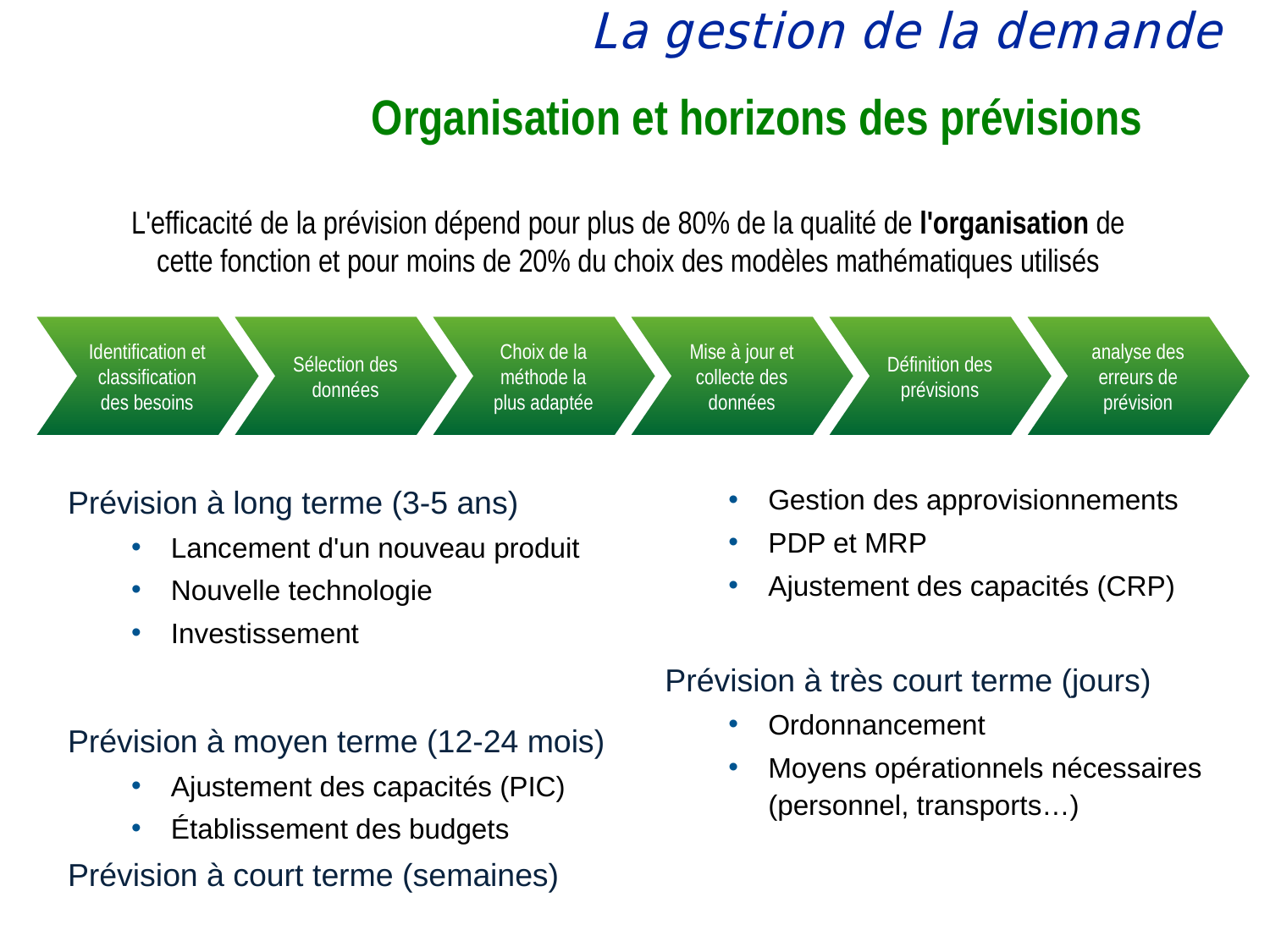

Organisation et horizons des prévisions
L'efficacité de la prévision dépend pour plus de 80% de la qualité de l'organisation de cette fonction et pour moins de 20% du choix des modèles mathématiques utilisés
Identification et classification des besoins
Sélection des données
Choix de la méthode la plus adaptée
Mise à jour et collecte des données
Définition des prévisions
analyse des erreurs de prévision
Prévision à long terme (3-5 ans)
Lancement d'un nouveau produit
Nouvelle technologie
Investissement

Prévision à moyen terme (12-24 mois)
Ajustement des capacités (PIC)
Établissement des budgets
Prévision à court terme (semaines)
Gestion des approvisionnements
PDP et MRP
Ajustement des capacités (CRP)

Prévision à très court terme (jours)
Ordonnancement
Moyens opérationnels nécessaires (personnel, transports…)